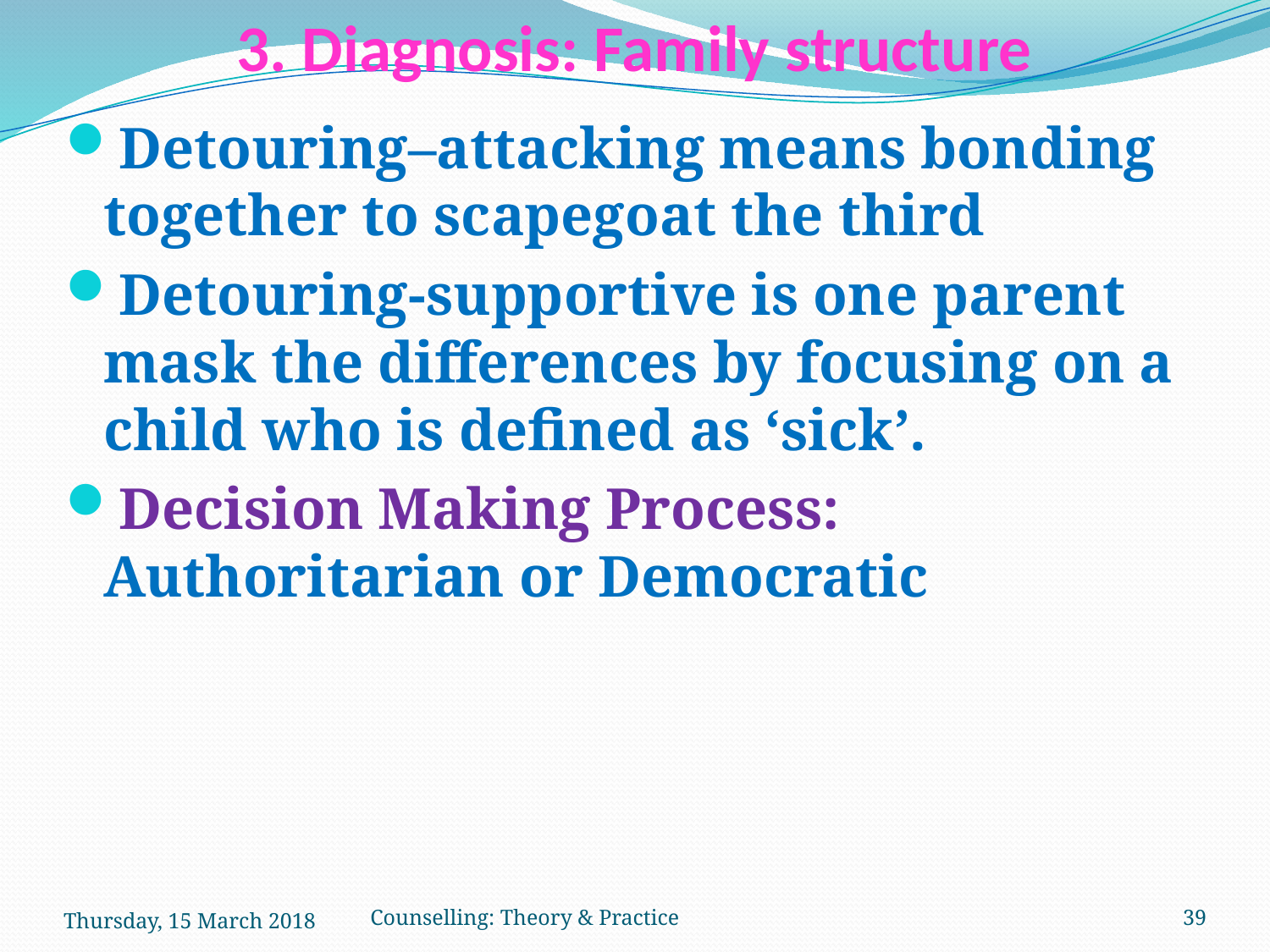

# 3. Diagnosis: Family structure
Detouring–attacking means bonding together to scapegoat the third
Detouring-supportive is one parent mask the differences by focusing on a child who is defined as ‘sick’.
Decision Making Process:  Authoritarian or Democratic
Thursday, 15 March 2018
Counselling: Theory & Practice
39